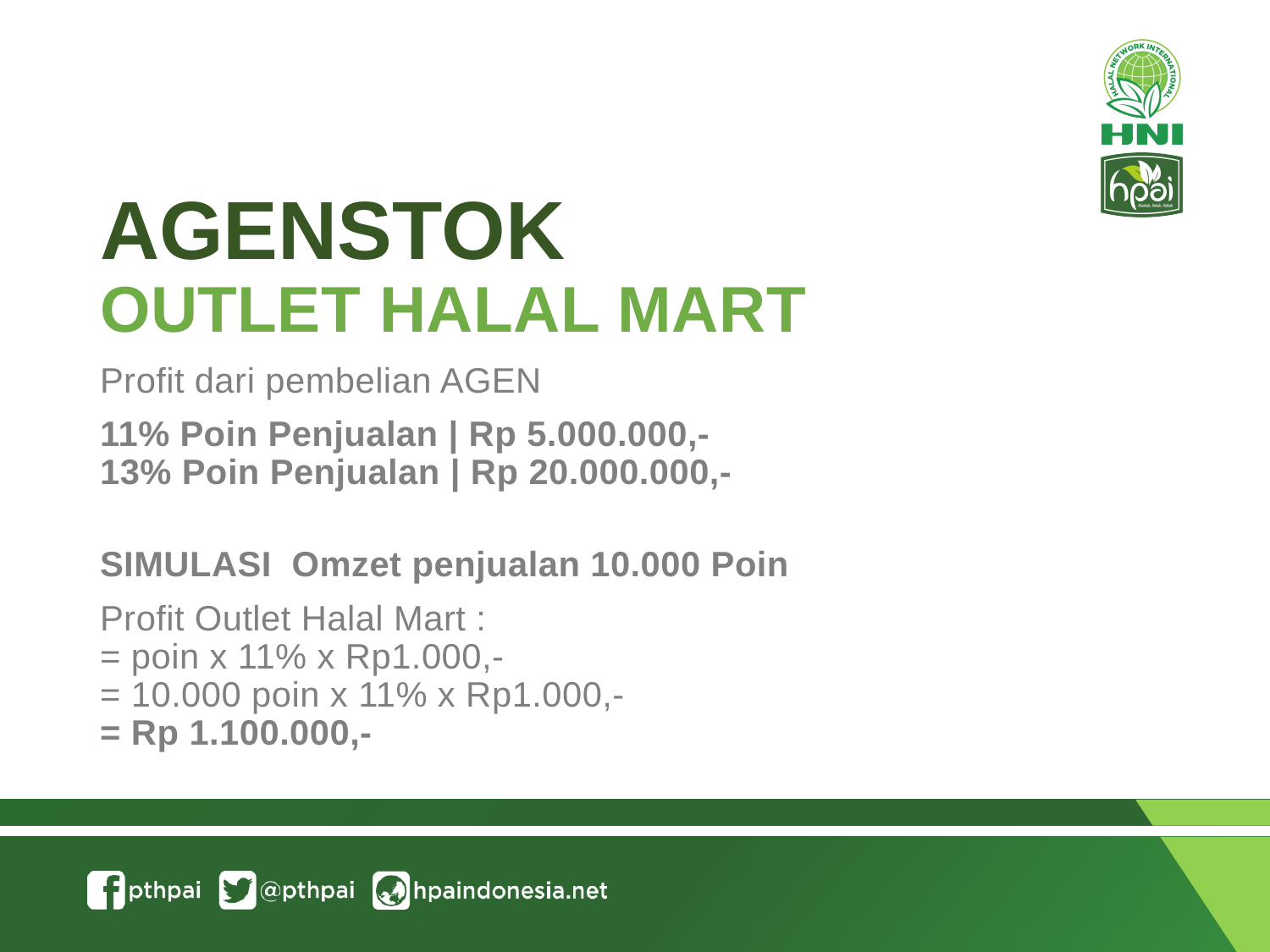

AGENSTOK
OUTLET HALAL MART
Profit dari pembelian AGEN
11% Poin Penjualan | Rp 5.000.000,-
13% Poin Penjualan | Rp 20.000.000,-
SIMULASI  Omzet penjualan 10.000 Poin
Profit Outlet Halal Mart :
= poin x 11% x Rp1.000,-
= 10.000 poin x 11% x Rp1.000,-
= Rp 1.100.000,-